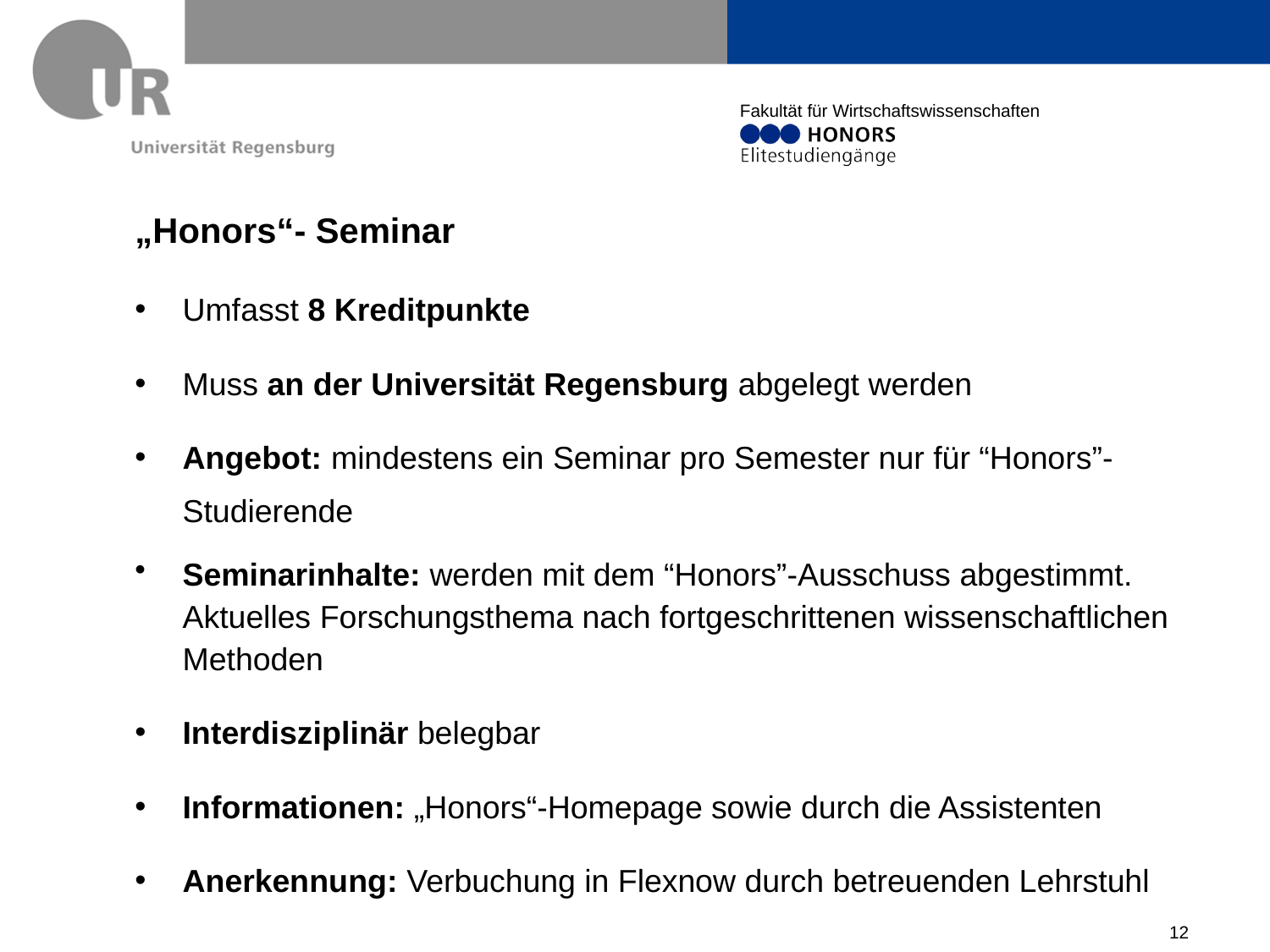

# „Honors“- Seminar
Umfasst 8 Kreditpunkte
Muss an der Universität Regensburg abgelegt werden
Angebot: mindestens ein Seminar pro Semester nur für “Honors”-Studierende
Seminarinhalte: werden mit dem “Honors”-Ausschuss abgestimmt. Aktuelles Forschungsthema nach fortgeschrittenen wissenschaftlichen Methoden
Interdisziplinär belegbar
Informationen: „Honors“-Homepage sowie durch die Assistenten
Anerkennung: Verbuchung in Flexnow durch betreuenden Lehrstuhl

12